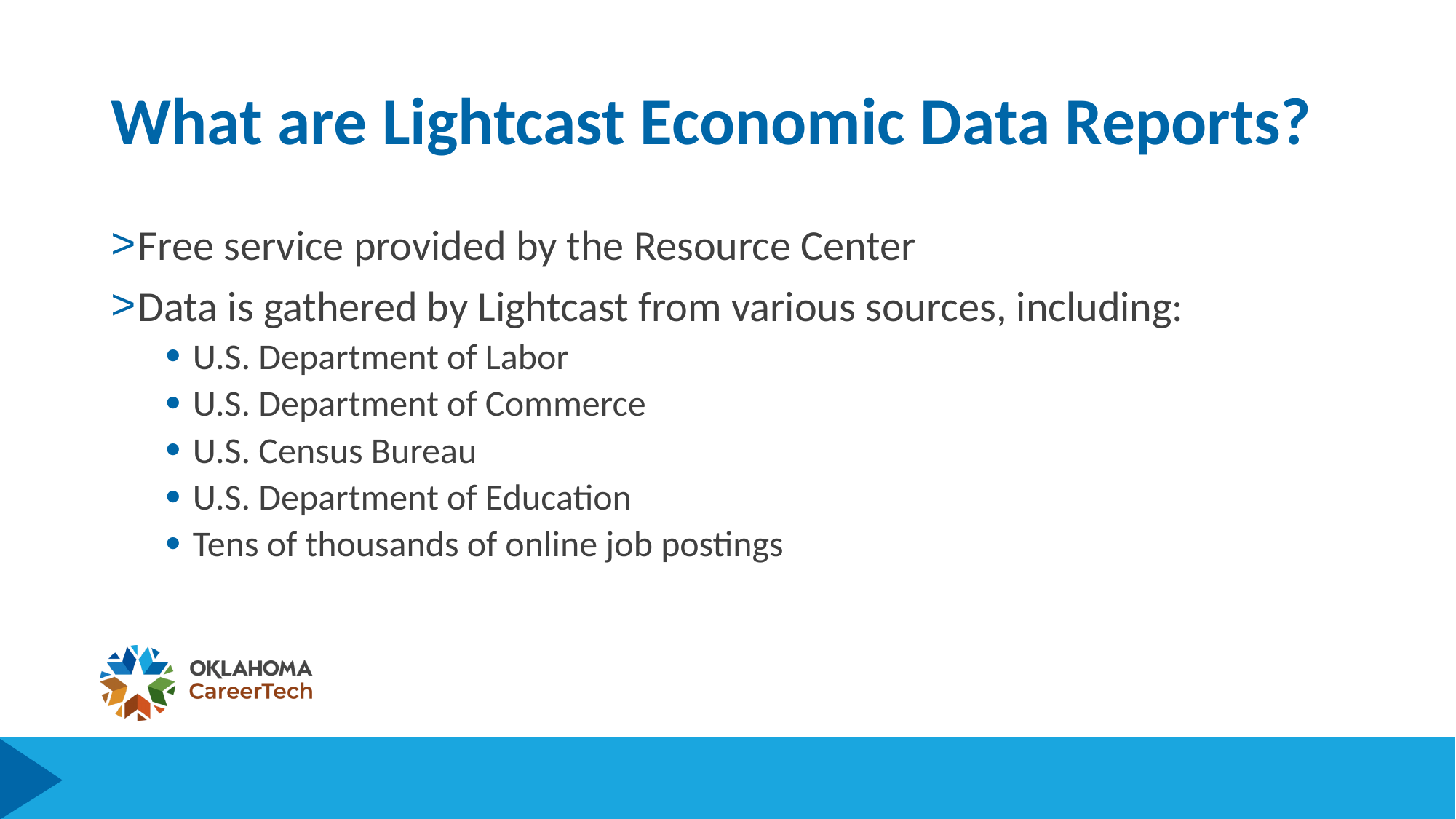

# What are Lightcast Economic Data Reports?
Free service provided by the Resource Center
Data is gathered by Lightcast from various sources, including:
U.S. Department of Labor
U.S. Department of Commerce
U.S. Census Bureau
U.S. Department of Education
Tens of thousands of online job postings